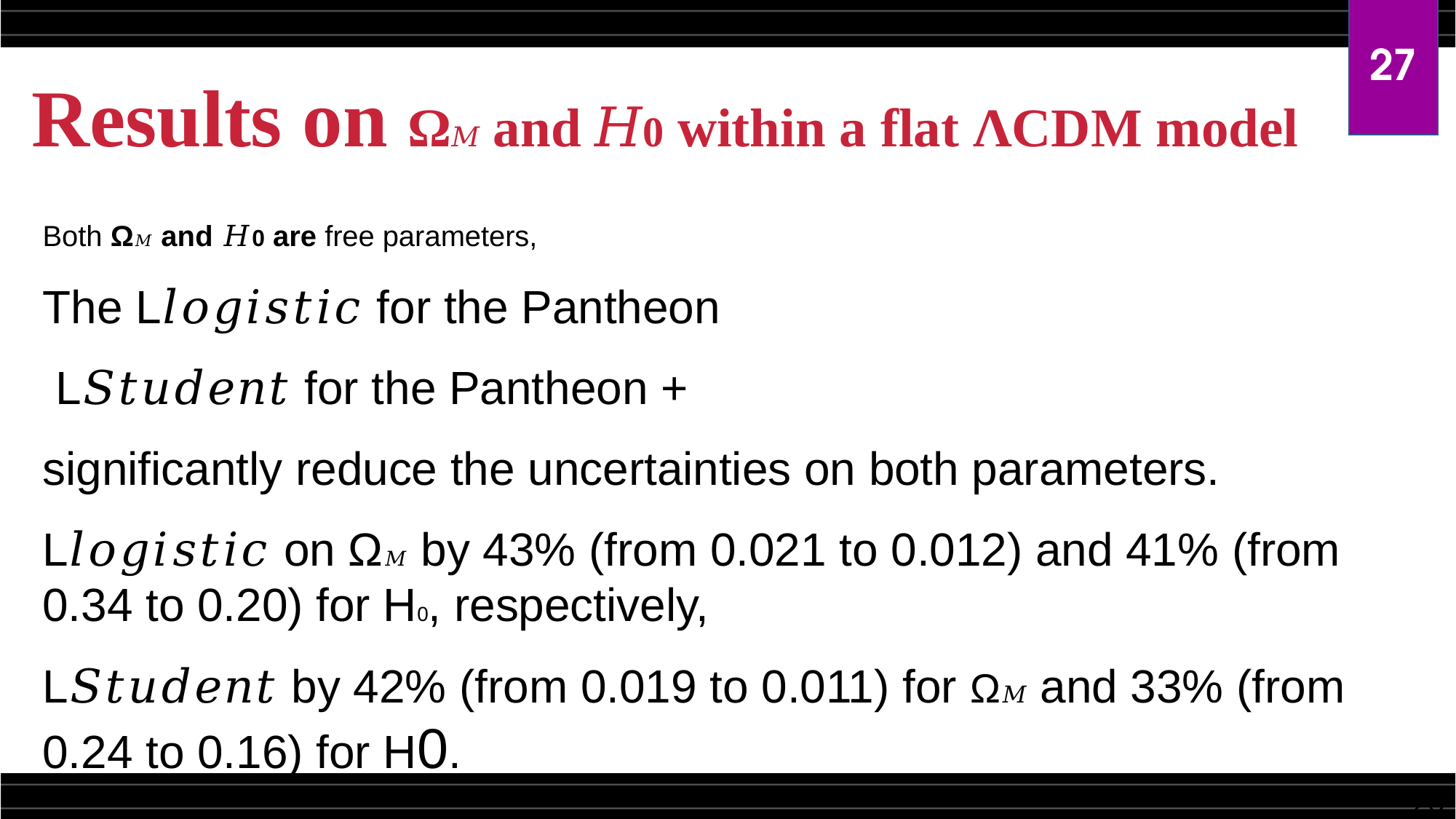

27
# Results on Ω𝑀 and 𝐻0 within a flat ΛCDM model
Both Ω𝑀 and 𝐻0 are free parameters,
The L𝑙𝑜𝑔𝑖𝑠𝑡𝑖𝑐 for the Pantheon
 L𝑆𝑡𝑢𝑑𝑒𝑛𝑡 for the Pantheon +
significantly reduce the uncertainties on both parameters.
L𝑙𝑜𝑔𝑖𝑠𝑡𝑖𝑐 on Ω𝑀 by 43% (from 0.021 to 0.012) and 41% (from 0.34 to 0.20) for H0, respectively,
L𝑆𝑡𝑢𝑑𝑒𝑛𝑡 by 42% (from 0.019 to 0.011) for Ω𝑀 and 33% (from 0.24 to 0.16) for H0.